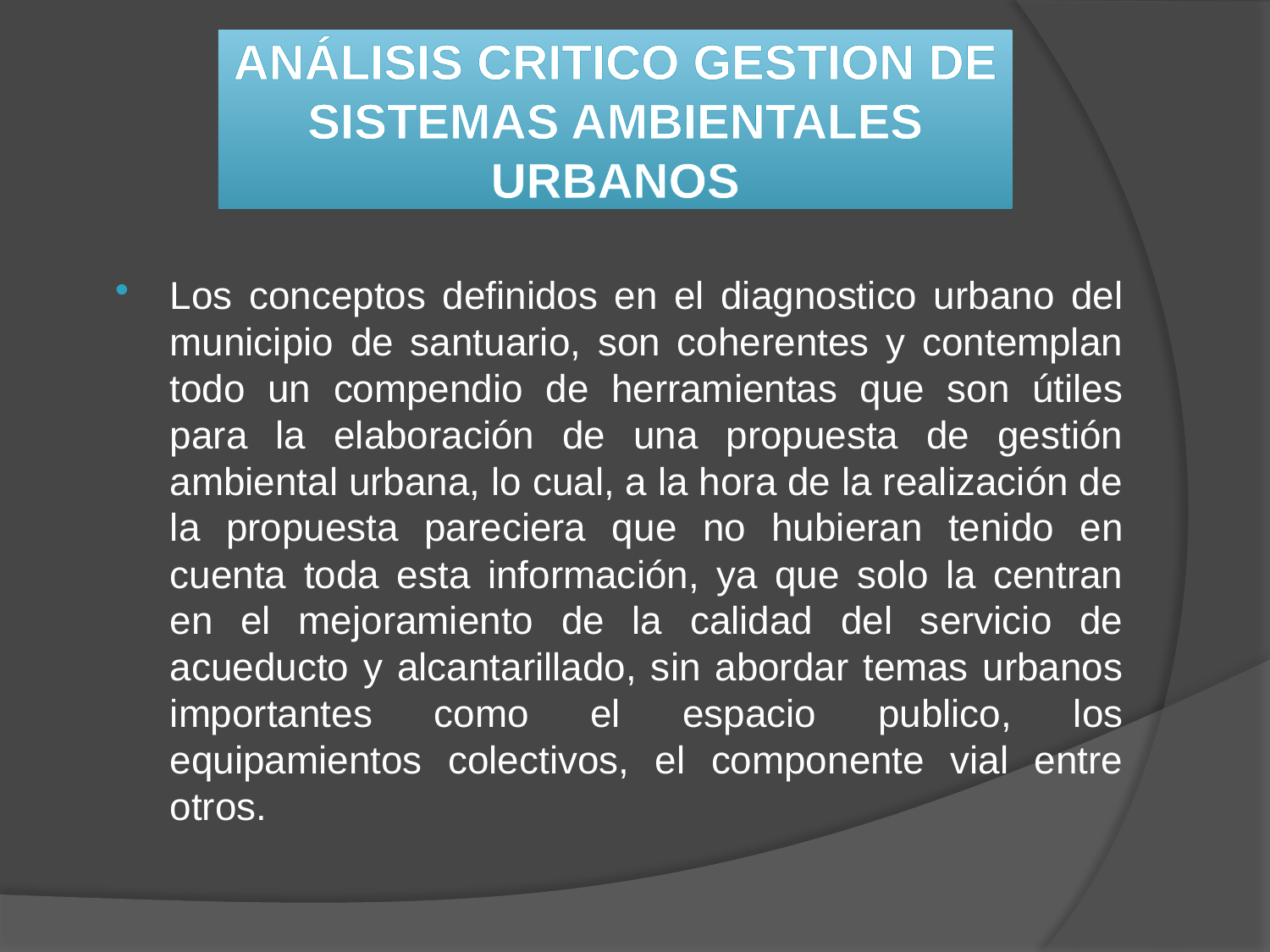

# ANÁLISIS CRITICO GESTION DE SISTEMAS AMBIENTALES URBANOS
Los conceptos definidos en el diagnostico urbano del municipio de santuario, son coherentes y contemplan todo un compendio de herramientas que son útiles para la elaboración de una propuesta de gestión ambiental urbana, lo cual, a la hora de la realización de la propuesta pareciera que no hubieran tenido en cuenta toda esta información, ya que solo la centran en el mejoramiento de la calidad del servicio de acueducto y alcantarillado, sin abordar temas urbanos importantes como el espacio publico, los equipamientos colectivos, el componente vial entre otros.